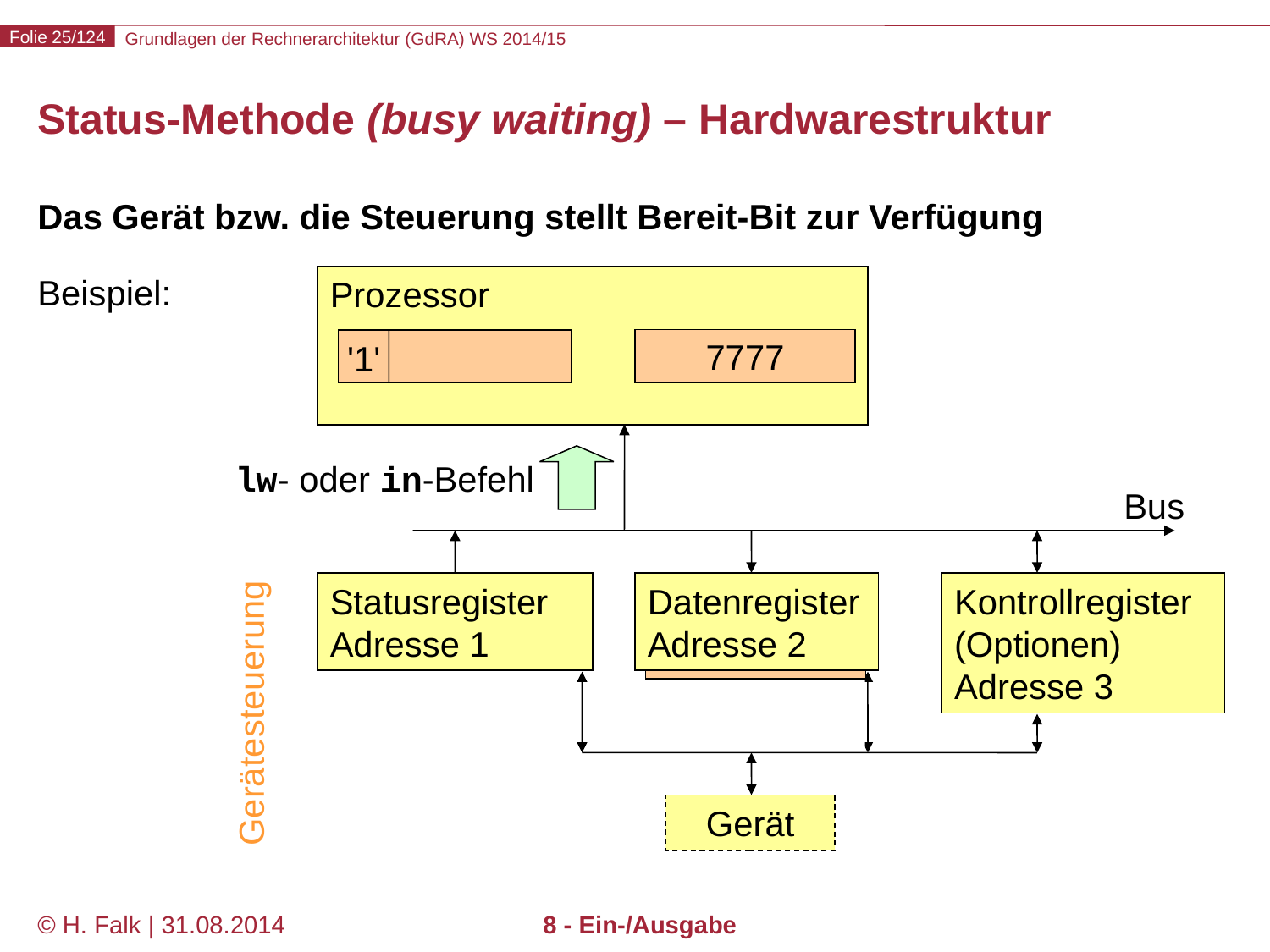

# Status-Methode (busy waiting) – Hardwarestruktur
Das Gerät bzw. die Steuerung stellt Bereit-Bit zur Verfügung

Beispiel:
Prozessor
5555
7777
'0'

'0'

'0'

'1'

'0'

'1'

lw- oder in-Befehl
Bus

Statusregister
Adresse 1
Datenregister
Adresse 2
Kontrollregister
(Optionen)
Adresse 3
7777
5555

Gerätesteuerung

Gerät

.
© H. Falk | 31.08.2014
8 - Ein-/Ausgabe